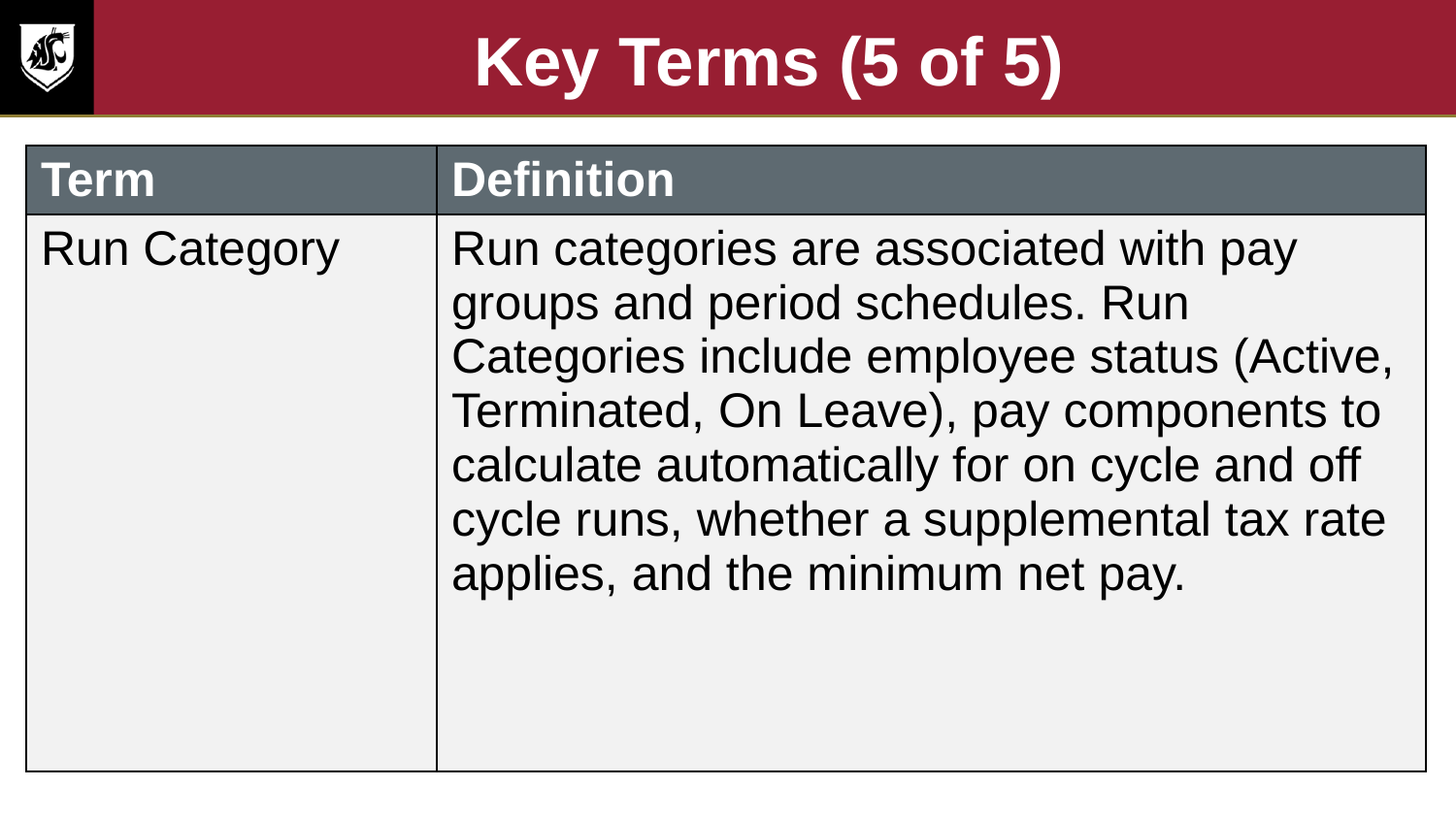

# Key Terms (5 of 5)
| Term | Definition |
| --- | --- |
| Run Category | Run categories are associated with pay groups and period schedules. Run Categories include employee status (Active, Terminated, On Leave), pay components to calculate automatically for on cycle and off cycle runs, whether a supplemental tax rate applies, and the minimum net pay. |